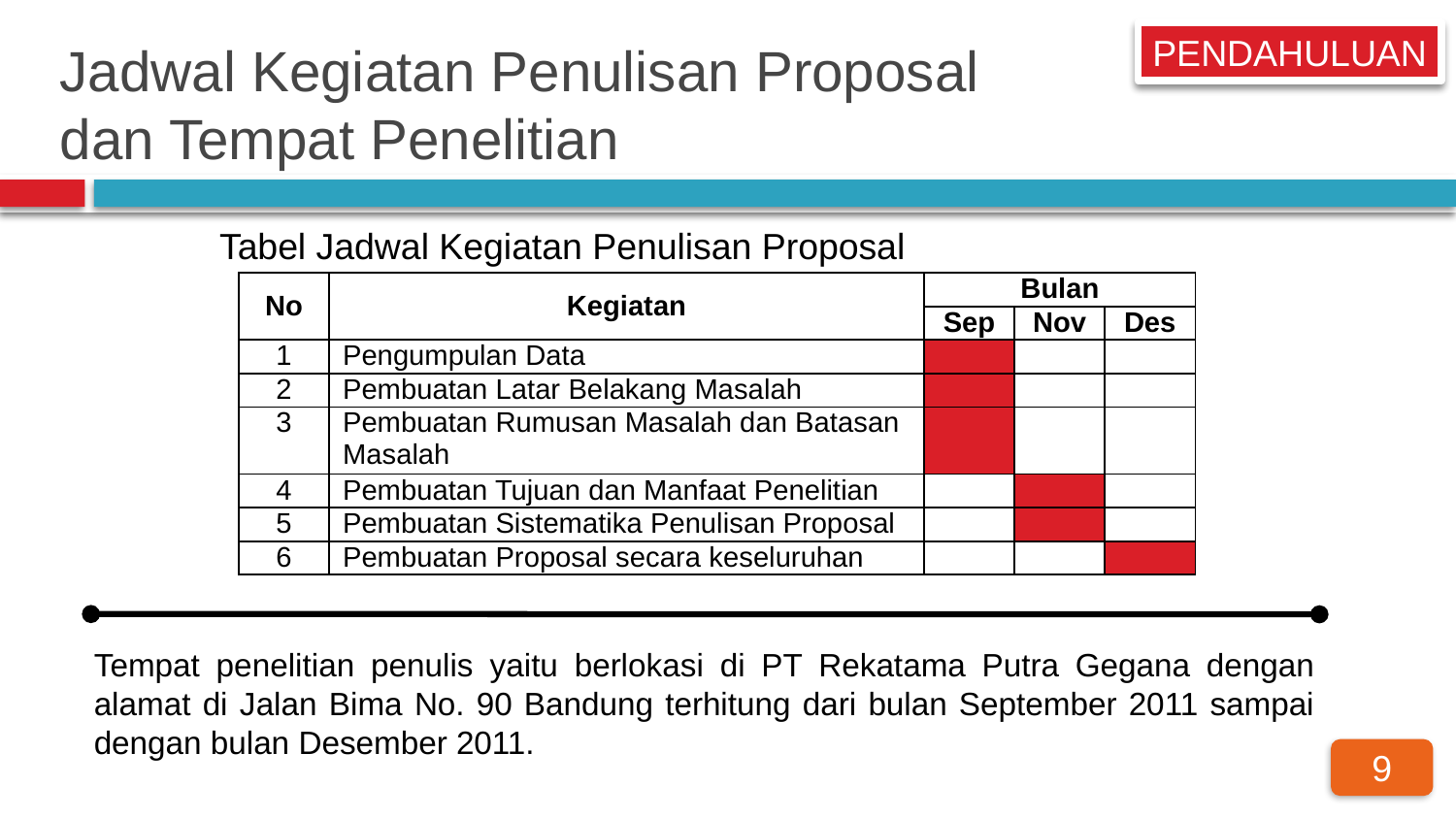

# Jadwal Kegiatan Penulisan Proposal dan Tempat Penelitian
PENDAHULUAN
Tabel Jadwal Kegiatan Penulisan Proposal
| No | Kegiatan | Bulan |  |  |
| --- | --- | --- | --- | --- |
|  |  | Sep | Nov | Des |
| 1 | Pengumpulan Data |  |  |  |
| 2 | Pembuatan Latar Belakang Masalah |  |  |  |
| 3 | Pembuatan Rumusan Masalah dan Batasan Masalah |  |  |  |
| 4 | Pembuatan Tujuan dan Manfaat Penelitian |  |  |  |
| 5 | Pembuatan Sistematika Penulisan Proposal |  |  |  |
| 6 | Pembuatan Proposal secara keseluruhan |  |  |  |
Tempat penelitian penulis yaitu berlokasi di PT Rekatama Putra Gegana dengan alamat di Jalan Bima No. 90 Bandung terhitung dari bulan September 2011 sampai dengan bulan Desember 2011.
9